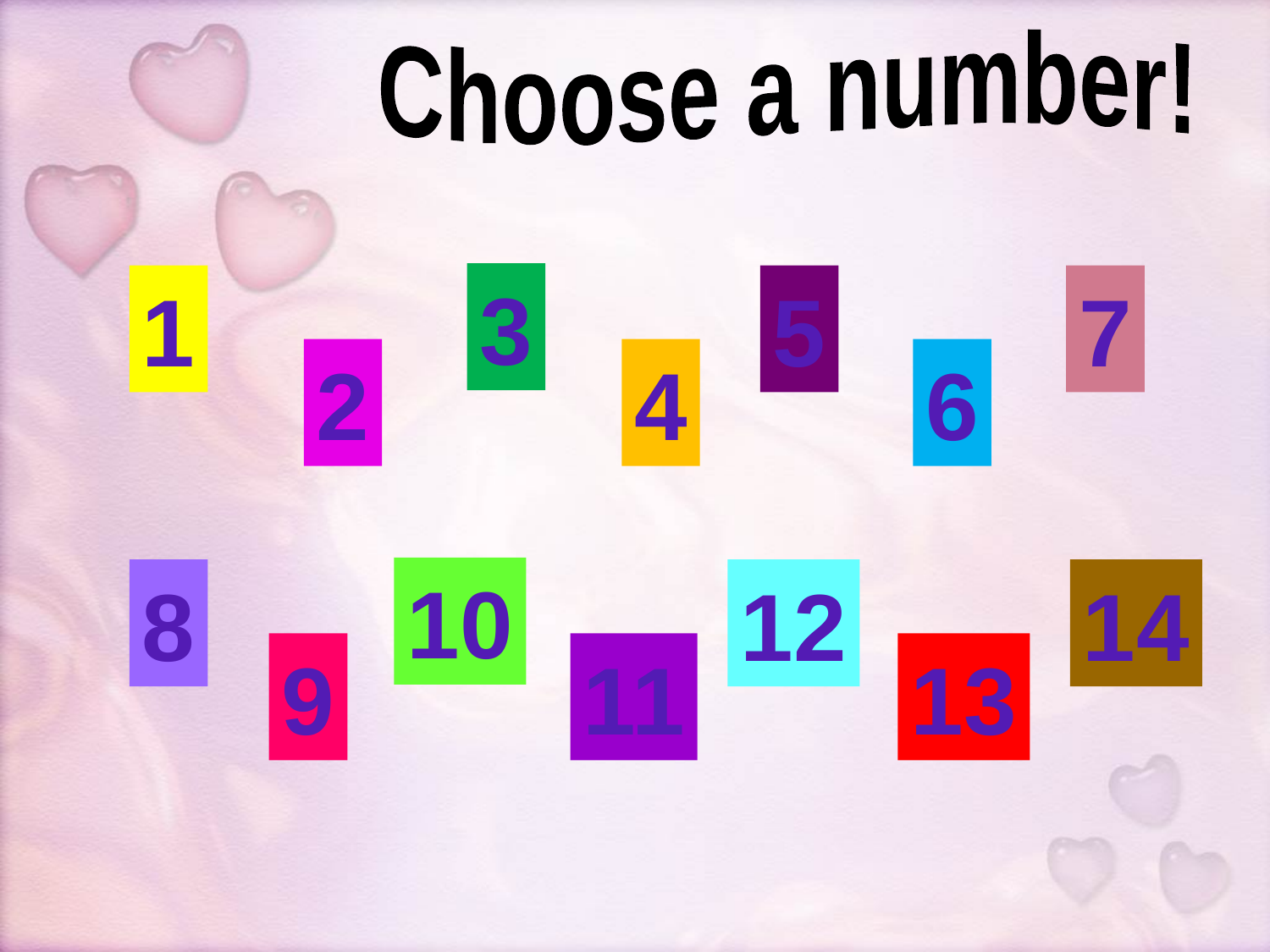

Choose a number!
3
1
5
7
2
4
6
10
8
12
14
9
11
13